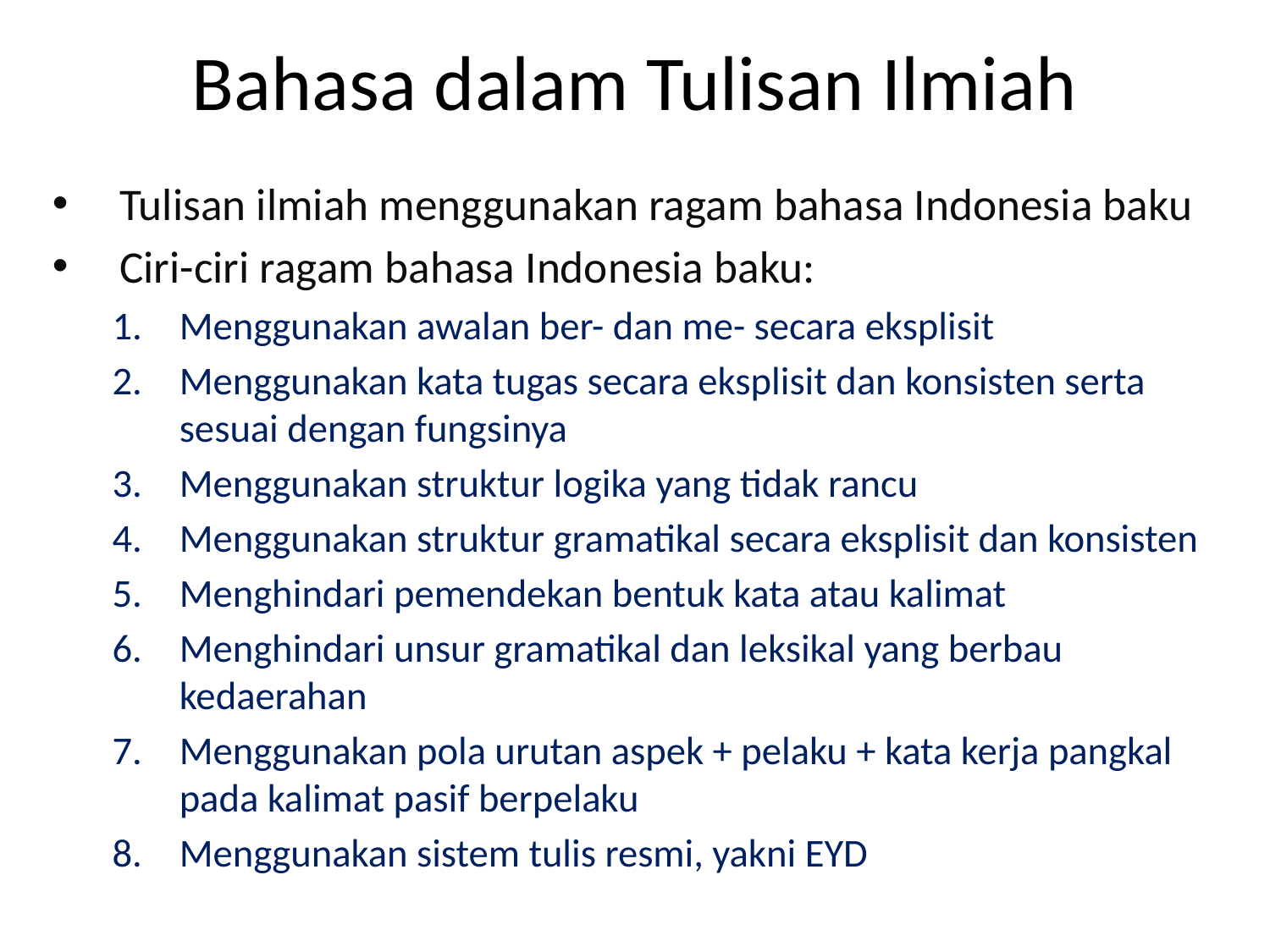

# Bahasa dalam Tulisan Ilmiah
Tulisan ilmiah menggunakan ragam bahasa Indonesia baku
Ciri-ciri ragam bahasa Indonesia baku:
Menggunakan awalan ber- dan me- secara eksplisit
Menggunakan kata tugas secara eksplisit dan konsisten serta sesuai dengan fungsinya
Menggunakan struktur logika yang tidak rancu
Menggunakan struktur gramatikal secara eksplisit dan konsisten
Menghindari pemendekan bentuk kata atau kalimat
Menghindari unsur gramatikal dan leksikal yang berbau kedaerahan
Menggunakan pola urutan aspek + pelaku + kata kerja pangkal pada kalimat pasif berpelaku
Menggunakan sistem tulis resmi, yakni EYD